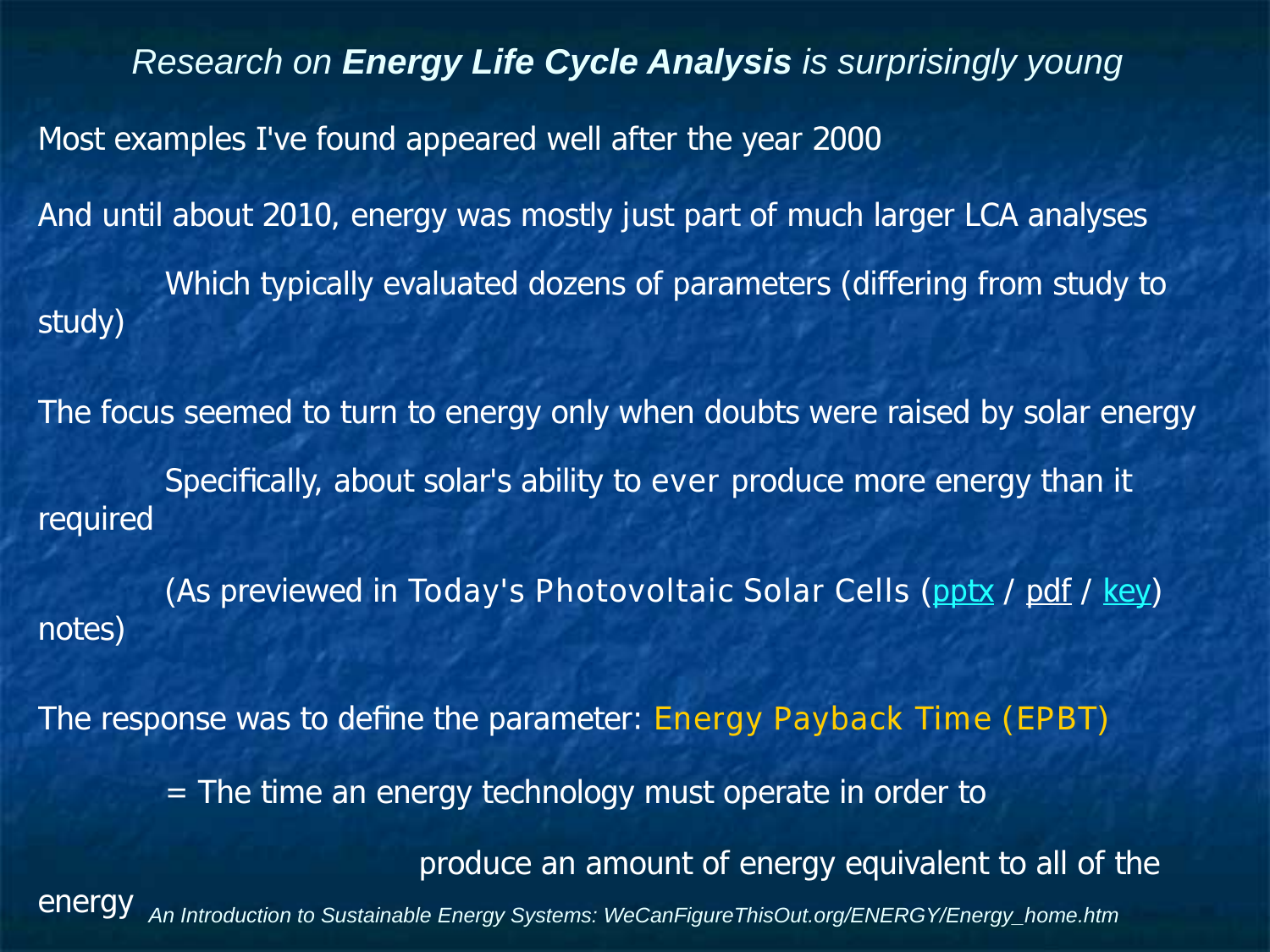

# Research on Energy Life Cycle Analysis is surprisingly young
Most examples I've found appeared well after the year 2000

And until about 2010, energy was mostly just part of much larger LCA analyses

	Which typically evaluated dozens of parameters (differing from study to study)

The focus seemed to turn to energy only when doubts were raised by solar energy

	Specifically, about solar's ability to ever produce more energy than it required

	(As previewed in Today's Photovoltaic Solar Cells (pptx / pdf / key) notes)

The response was to define the parameter: Energy Payback Time (EPBT)

	= The time an energy technology must operate in order to

			produce an amount of energy equivalent to all of the energy

				expended in its manufacture, operation and decommissioning
An Introduction to Sustainable Energy Systems: WeCanFigureThisOut.org/ENERGY/Energy_home.htm